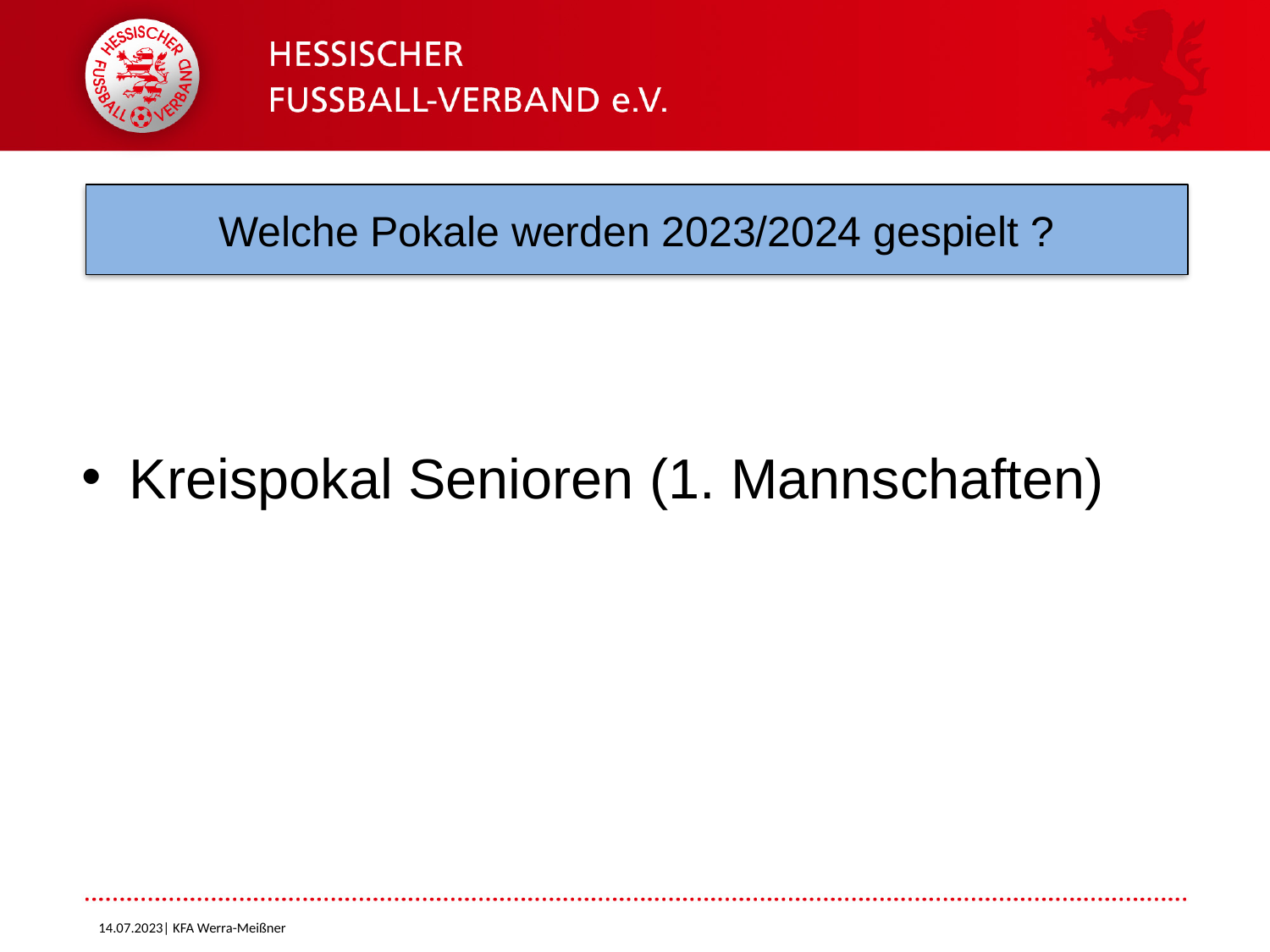

# Welche Pokale werden 2023/2024 gespielt ?

Kreispokal Senioren (1. Mannschaften)

14.07.2023| KFA Werra-Meißner